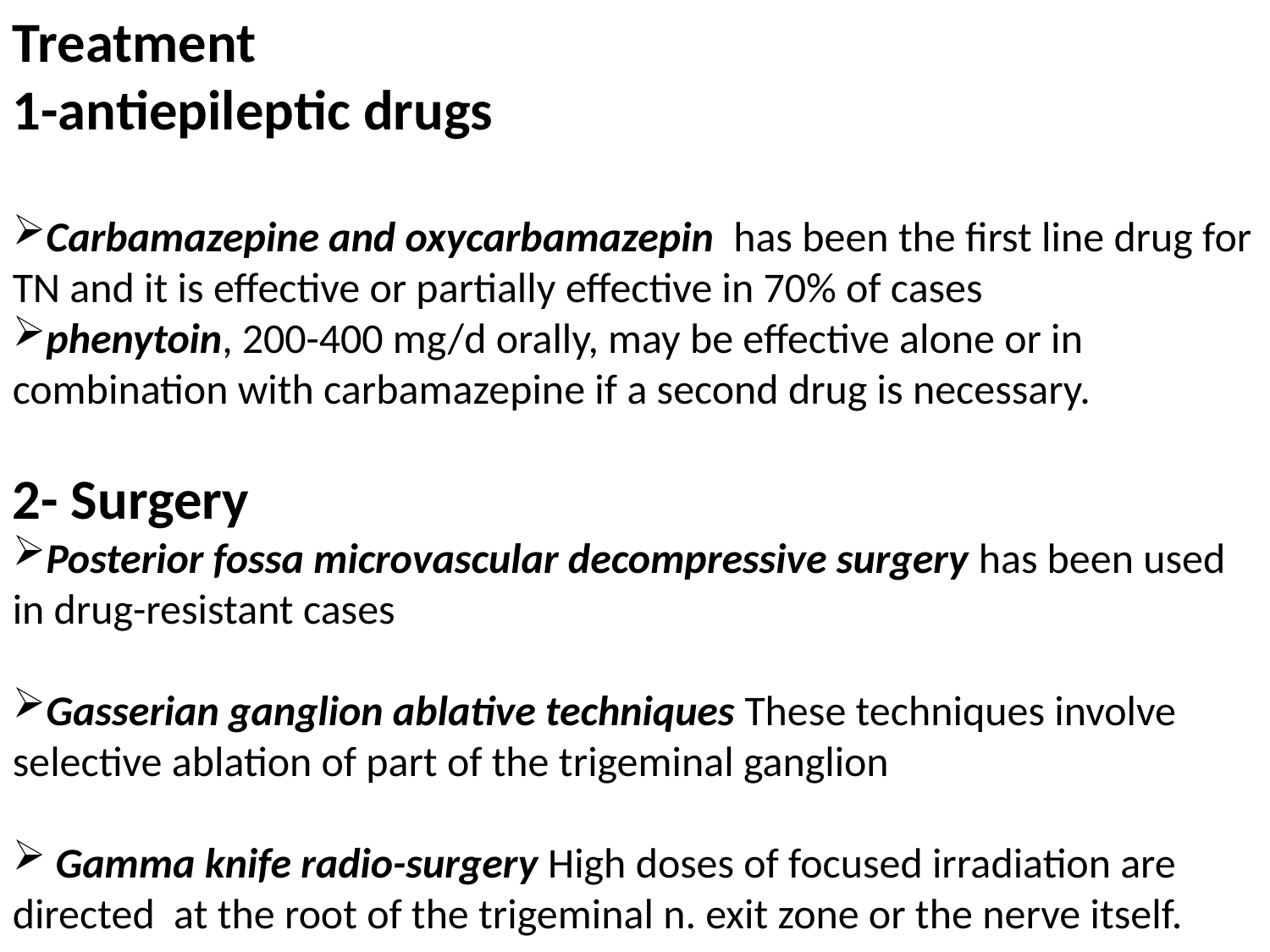

Treatment
1-antiepileptic drugs

Carbamazepine and oxycarbamazepin  has been the first line drug for TN and it is effective or partially effective in 70% of cases
phenytoin, 200-400 mg/d orally, may be effective alone or in combination with carbamazepine if a second drug is necessary.

2- Surgery
Posterior fossa microvascular decompressive surgery has been used in drug-resistant cases

Gasserian ganglion ablative techniques These techniques involve selective ablation of part of the trigeminal ganglion

 Gamma knife radio-surgery High doses of focused irradiation are directed  at the root of the trigeminal n. exit zone or the nerve itself.